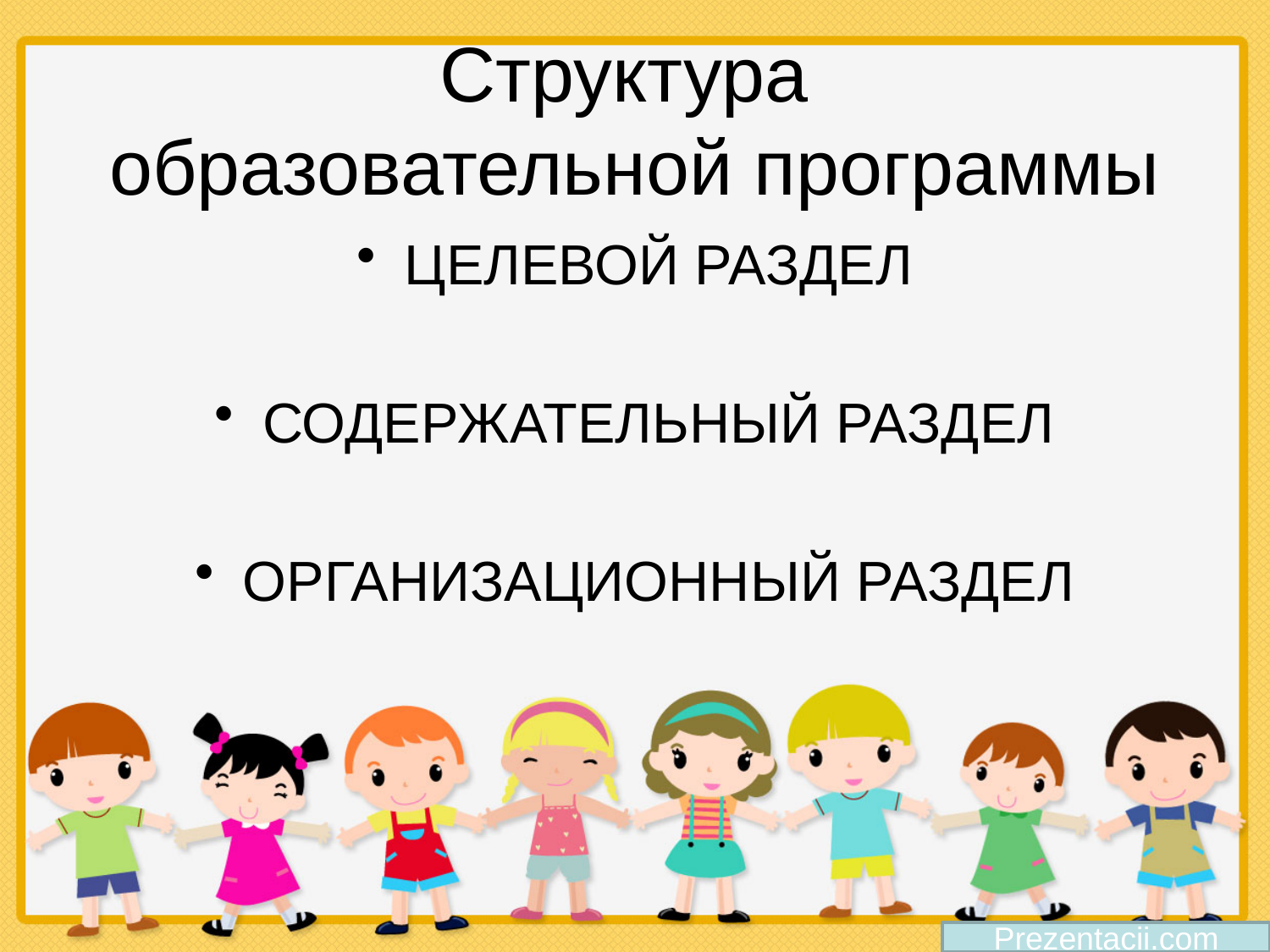

# Структура образовательной программы
ЦЕЛЕВОЙ РАЗДЕЛ

СОДЕРЖАТЕЛЬНЫЙ РАЗДЕЛ

ОРГАНИЗАЦИОННЫЙ РАЗДЕЛ

Prezentacii.com